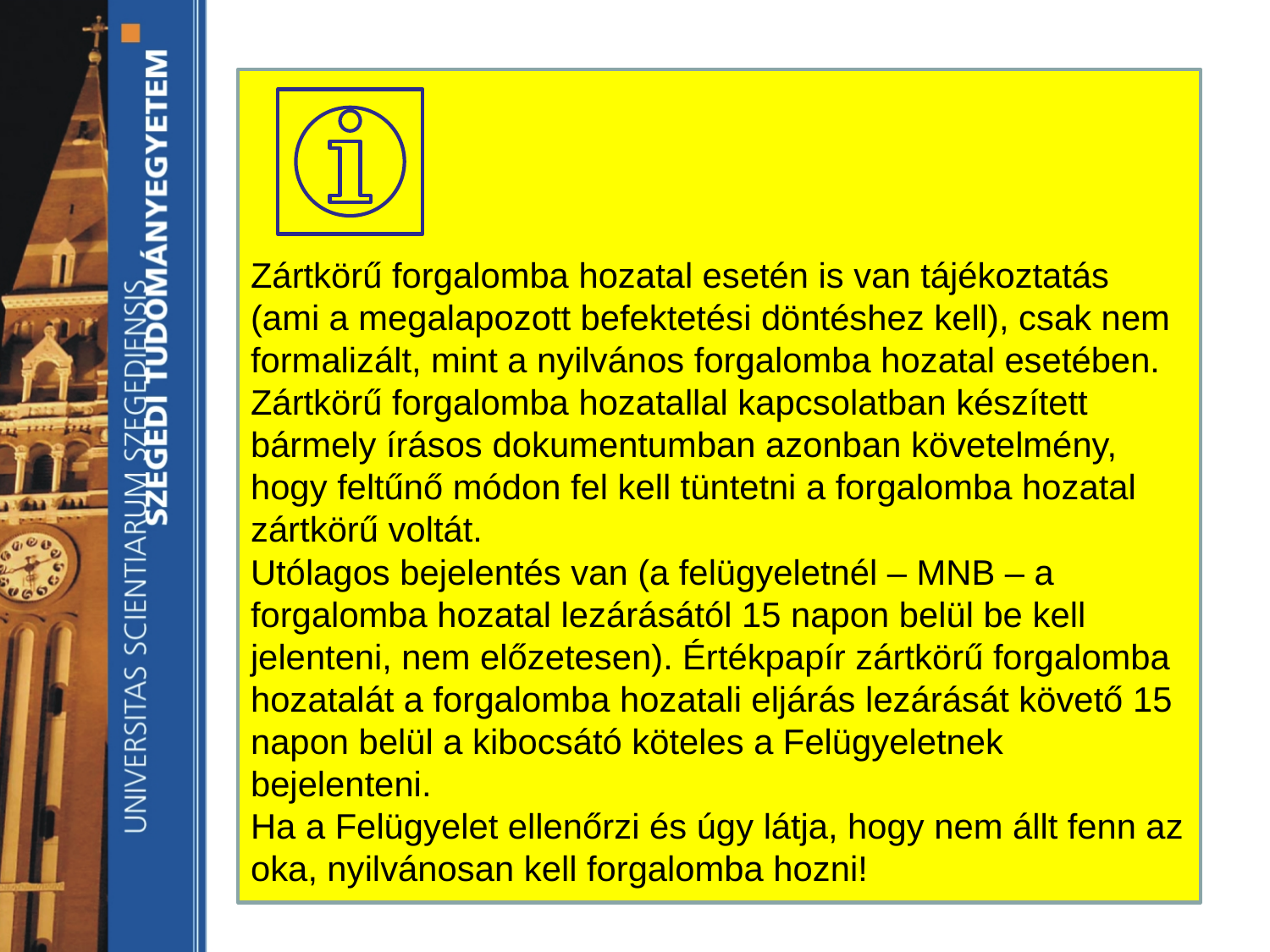

Zártkörű forgalomba hozatal esetén is van tájékoztatás (ami a megalapozott befektetési döntéshez kell), csak nem formalizált, mint a nyilvános forgalomba hozatal esetében.
Zártkörű forgalomba hozatallal kapcsolatban készített bármely írásos dokumentumban azonban követelmény, hogy feltűnő módon fel kell tüntetni a forgalomba hozatal zártkörű voltát.
Utólagos bejelentés van (a felügyeletnél – MNB – a forgalomba hozatal lezárásától 15 napon belül be kell jelenteni, nem előzetesen). Értékpapír zártkörű forgalomba hozatalát a forgalomba hozatali eljárás lezárását követő 15 napon belül a kibocsátó köteles a Felügyeletnek bejelenteni.
Ha a Felügyelet ellenőrzi és úgy látja, hogy nem állt fenn az oka, nyilvánosan kell forgalomba hozni!